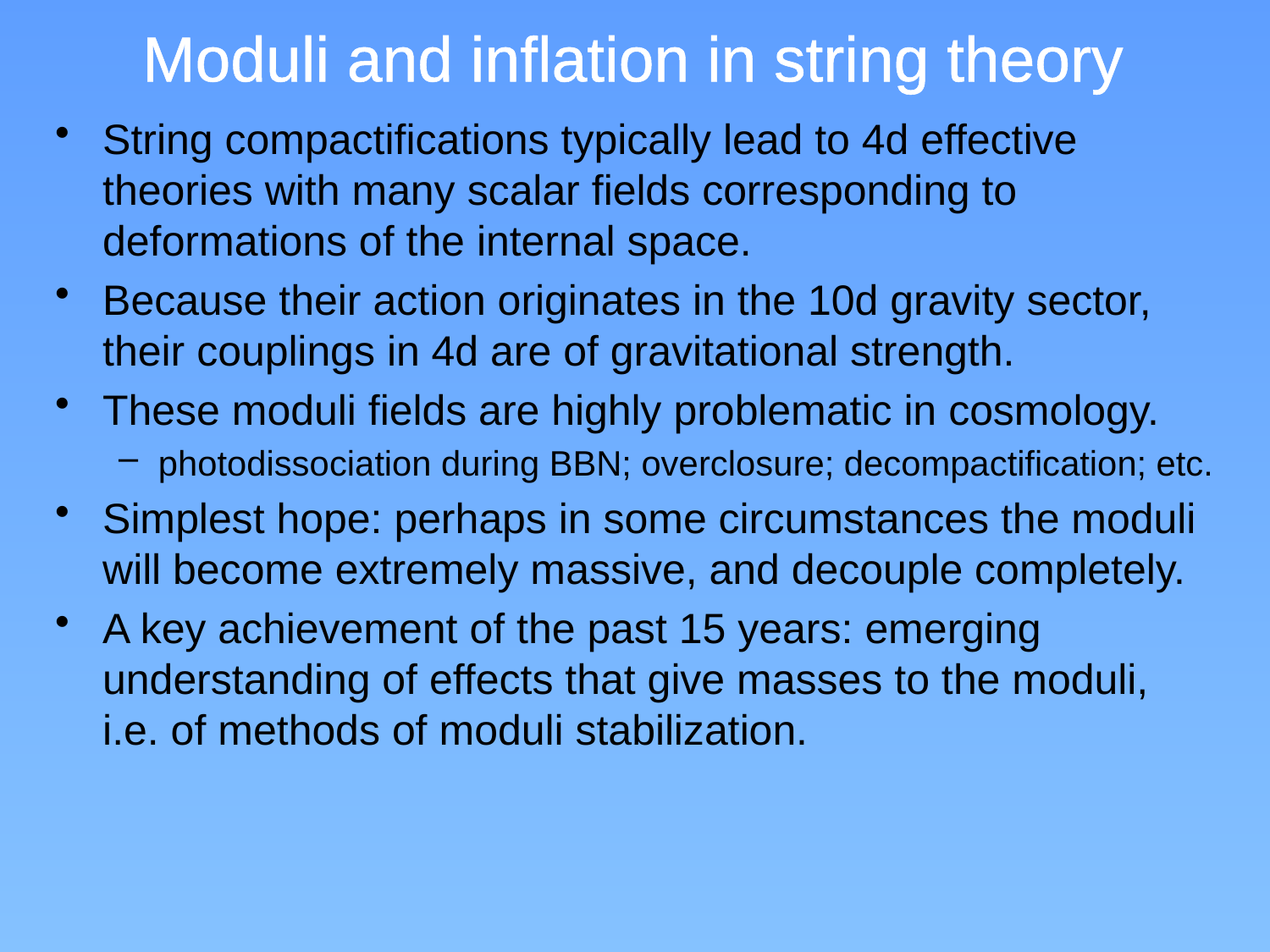

# Moduli and inflation in string theory
String compactifications typically lead to 4d effective theories with many scalar fields corresponding to deformations of the internal space.
Because their action originates in the 10d gravity sector, their couplings in 4d are of gravitational strength.
These moduli fields are highly problematic in cosmology.
photodissociation during BBN; overclosure; decompactification; etc.
Simplest hope: perhaps in some circumstances the moduli will become extremely massive, and decouple completely.
A key achievement of the past 15 years: emerging understanding of effects that give masses to the moduli, i.e. of methods of moduli stabilization.